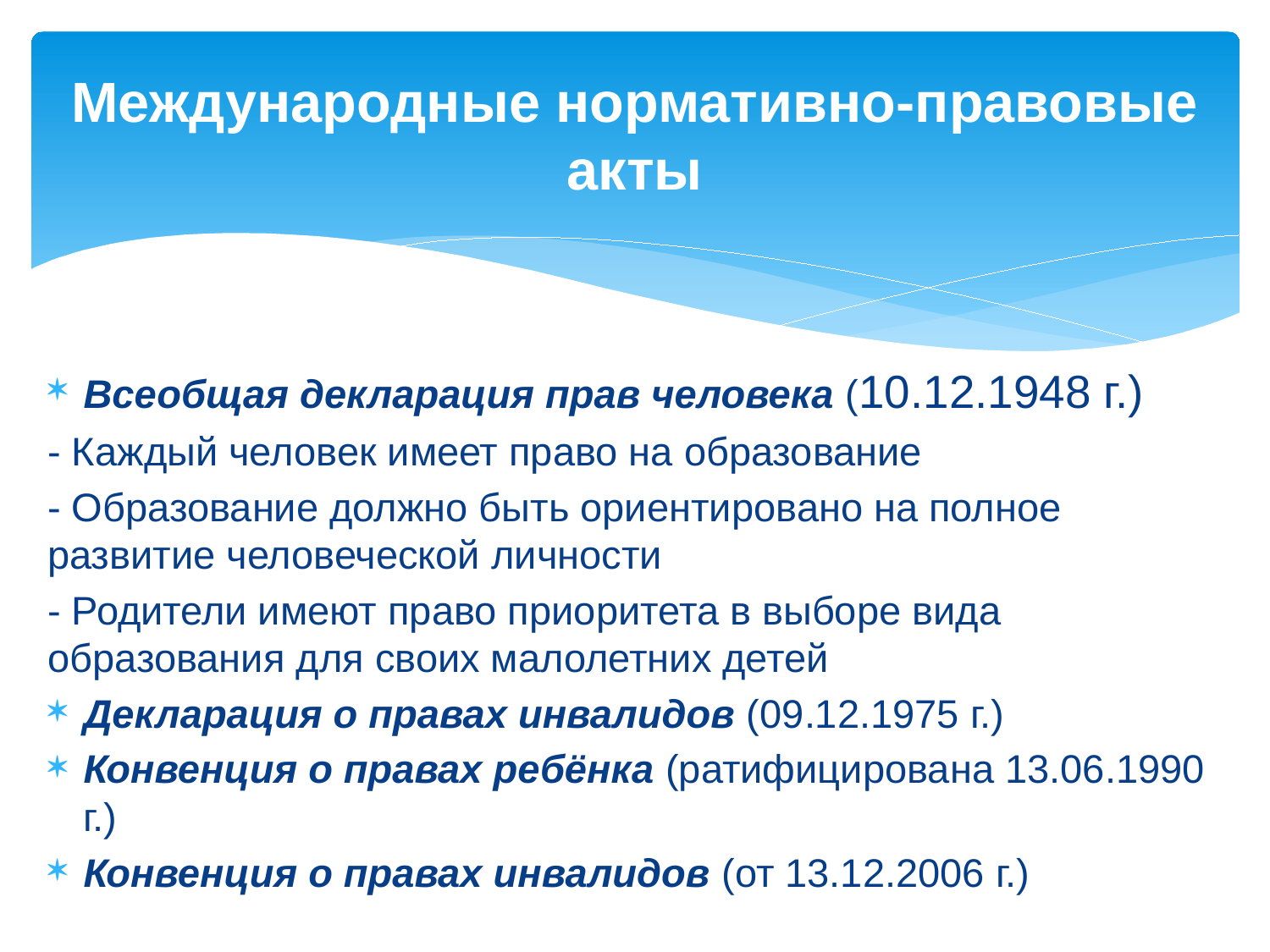

# Международные нормативно-правовые акты
Всеобщая декларация прав человека (10.12.1948 г.)
- Каждый человек имеет право на образование
- Образование должно быть ориентировано на полное развитие человеческой личности
- Родители имеют право приоритета в выборе вида образования для своих малолетних детей
Декларация о правах инвалидов (09.12.1975 г.)
Конвенция о правах ребёнка (ратифицирована 13.06.1990 г.)
Конвенция о правах инвалидов (от 13.12.2006 г.)